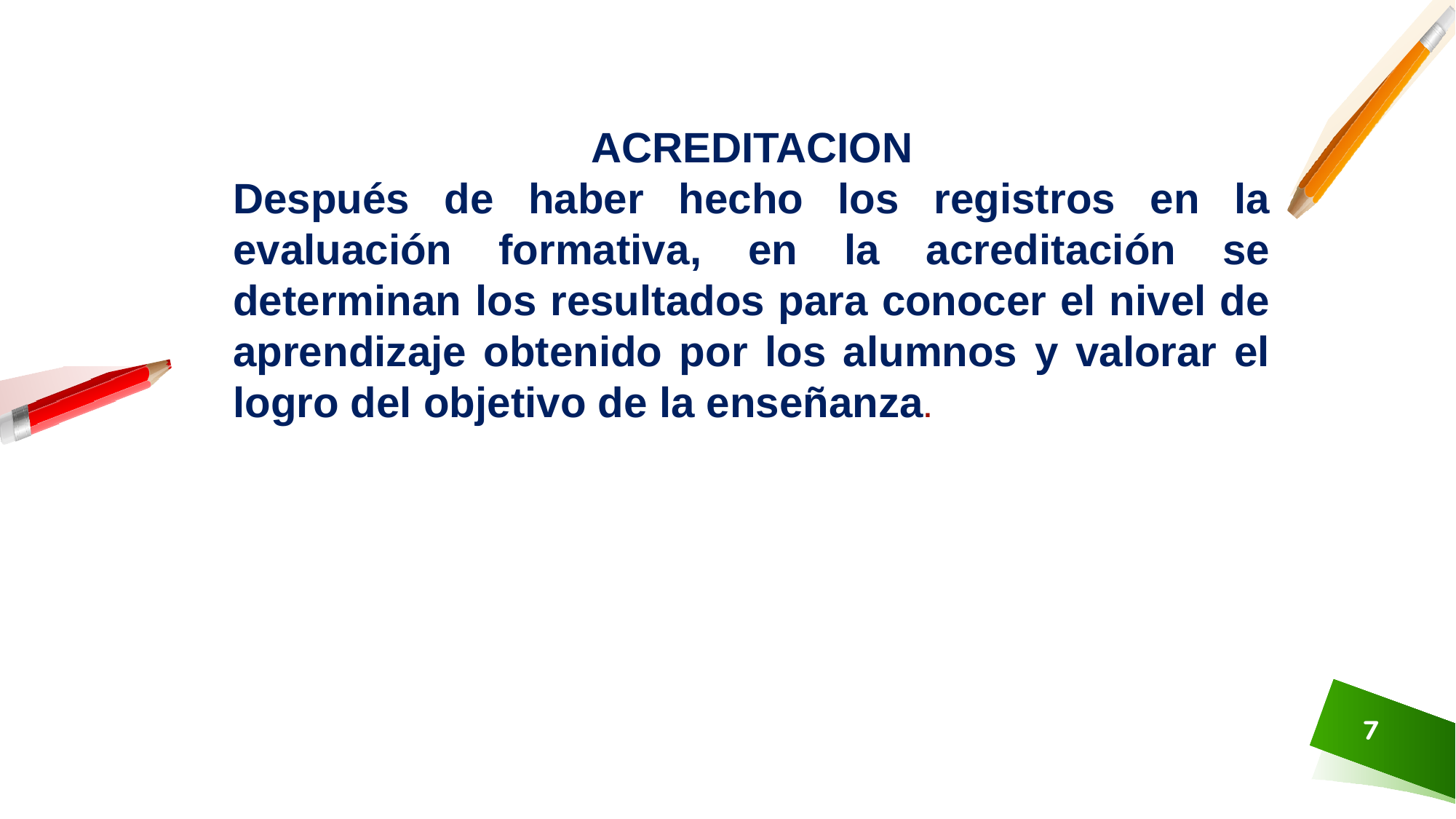

ACREDITACION
Después de haber hecho los registros en la evaluación formativa, en la acreditación se determinan los resultados para conocer el nivel de aprendizaje obtenido por los alumnos y valorar el logro del objetivo de la enseñanza.
7